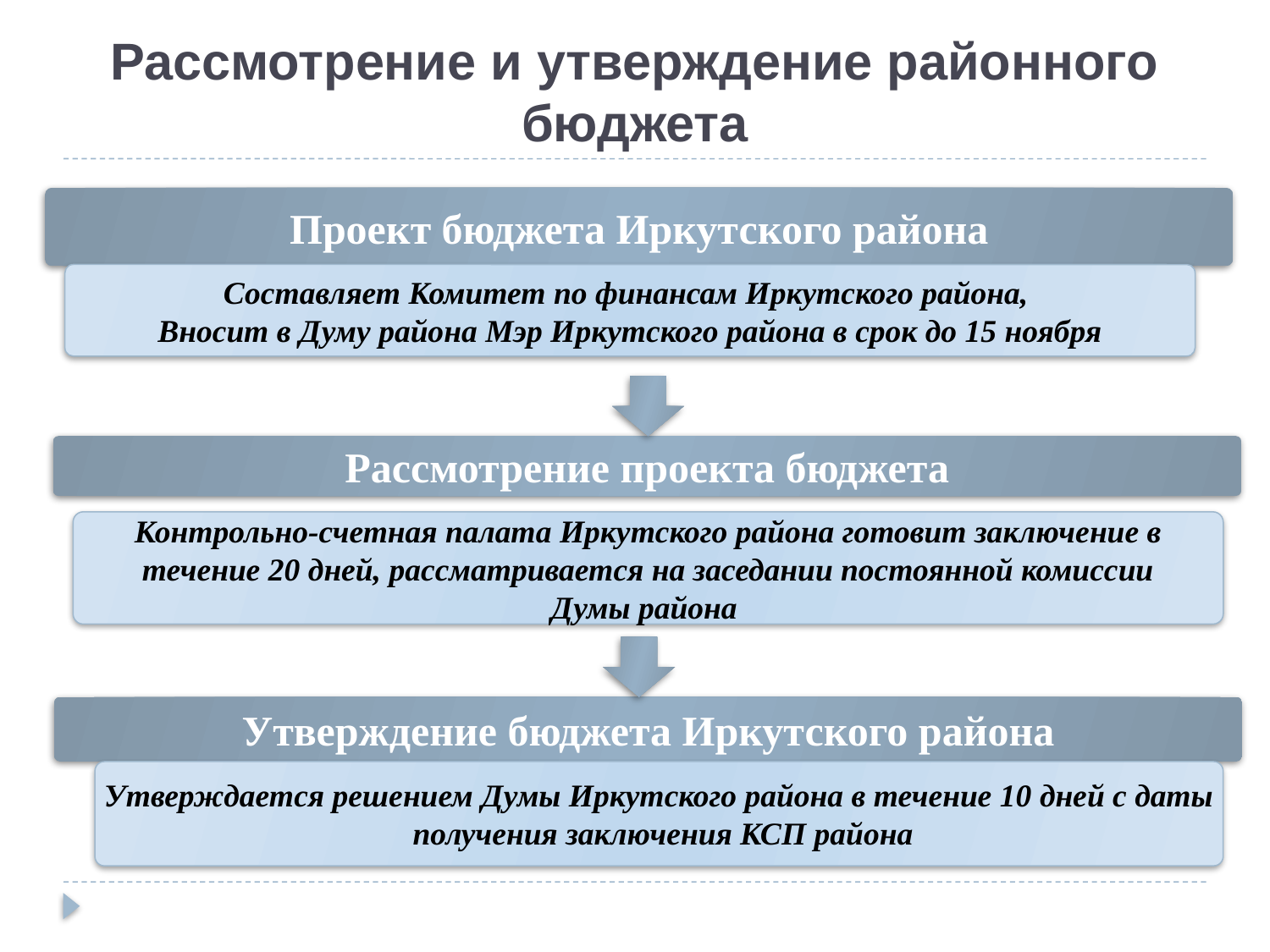

# Рассмотрение и утверждение районного бюджета

Проект бюджета Иркутского района
Составляет Комитет по финансам Иркутского района,
Вносит в Думу района Мэр Иркутского района в срок до 15 ноября

Рассмотрение проекта бюджета
Контрольно-счетная палата Иркутского района готовит заключение в
 течение 20 дней, рассматривается на заседании постоянной комиссии
Думы района

Утверждение бюджета Иркутского района
Утверждается решением Думы Иркутского района в течение 10 дней с даты
 получения заключения КСП района